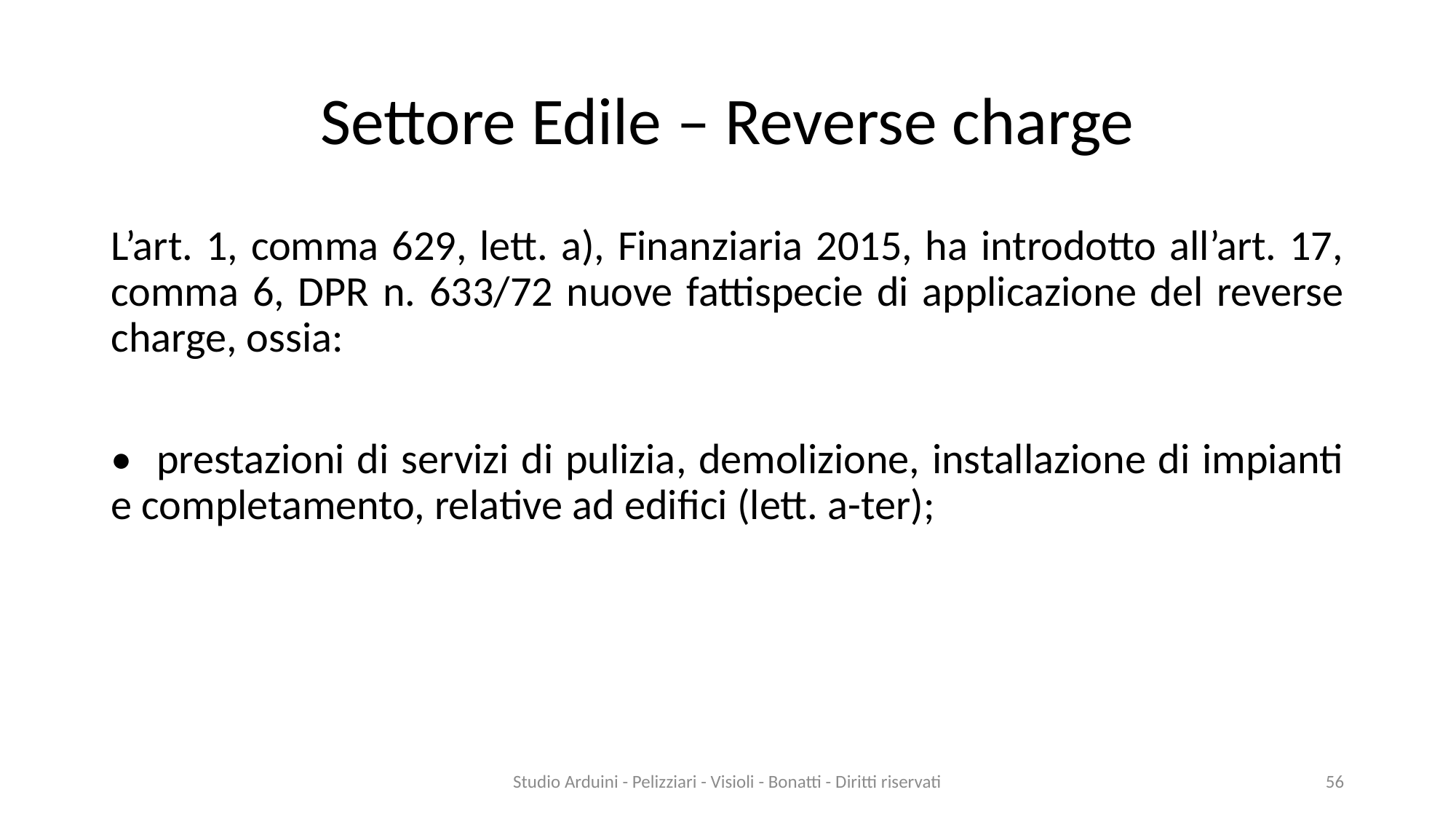

# Settore Edile – Reverse charge
L’art. 1, comma 629, lett. a), Finanziaria 2015, ha introdotto all’art. 17, comma 6, DPR n. 633/72 nuove fattispecie di applicazione del reverse charge, ossia:

•  prestazioni di servizi di pulizia, demolizione, installazione di impianti e completamento, relative ad edifici (lett. a-ter);
Studio Arduini - Pelizziari - Visioli - Bonatti - Diritti riservati
56